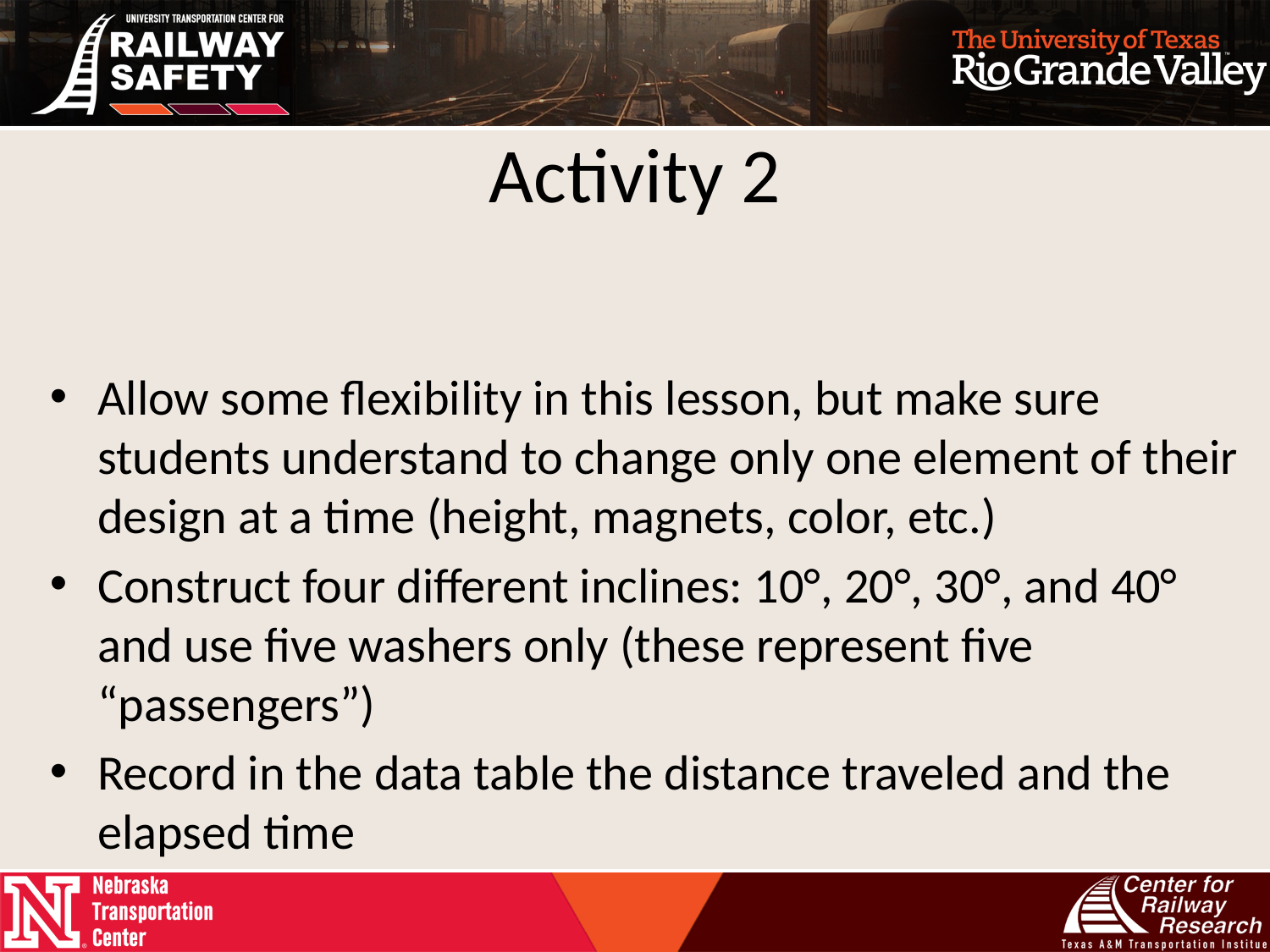

# Activity 2
Allow some flexibility in this lesson, but make sure students understand to change only one element of their design at a time (height, magnets, color, etc.)
Construct four different inclines: 10°, 20°, 30°, and 40° and use five washers only (these represent five “passengers”)
Record in the data table the distance traveled and the elapsed time